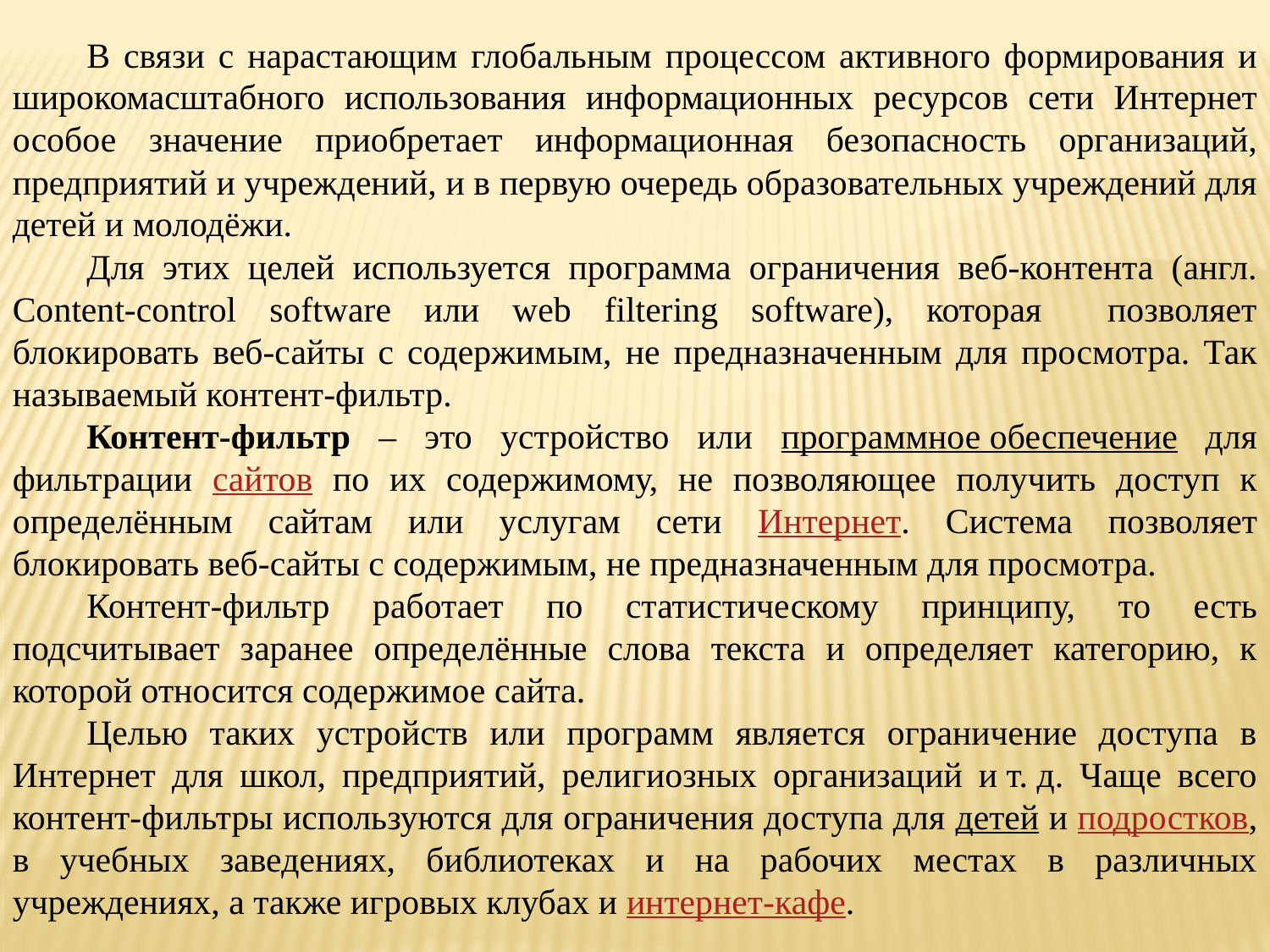

В связи с нарастающим глобальным процессом активного формирования и широкомасштабного использования информационных ресурсов сети Интернет особое значение приобретает информационная безопасность организаций, предприятий и учреждений, и в первую очередь образовательных учреждений для детей и молодёжи.
Для этих целей используется программа ограничения веб-контента (англ. Content-control software или web filtering software), которая  позволяет блокировать веб-сайты с содержимым, не предназначенным для просмотра. Так называемый контент-фильтр.
Контент-фильтр – это устройство или программное обеспечение для фильтрации сайтов по их содержимому, не позволяющее получить доступ к определённым сайтам или услугам сети Интернет. Система позволяет блокировать веб-сайты с содержимым, не предназначенным для просмотра.
Контент-фильтр работает по статистическому принципу, то есть подсчитывает заранее определённые слова текста и определяет категорию, к которой относится содержимое сайта.
Целью таких устройств или программ является ограничение доступа в Интернет для школ, предприятий, религиозных организаций и т. д. Чаще всего контент-фильтры используются для ограничения доступа для детей и подростков, в учебных заведениях, библиотеках и на рабочих местах в различных учреждениях, а также игровых клубах и интернет-кафе.